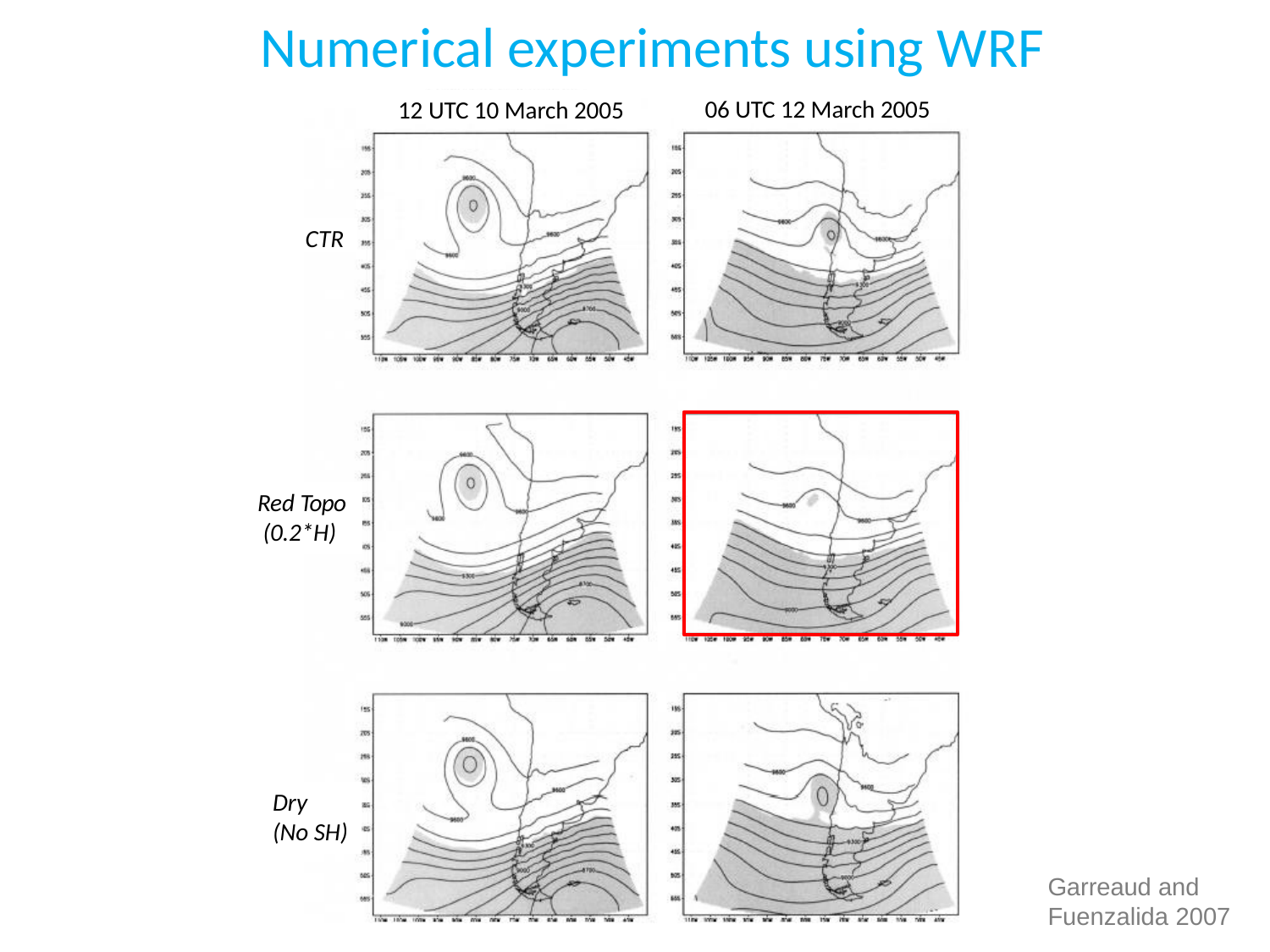

# Numerical experiments using WRF
06 UTC 12 March 2005

12 UTC 10 March 2005
CTR

Red Topo  (0.2*H)

Dry  (No SH)
Garreaud and  Fuenzalida 2007